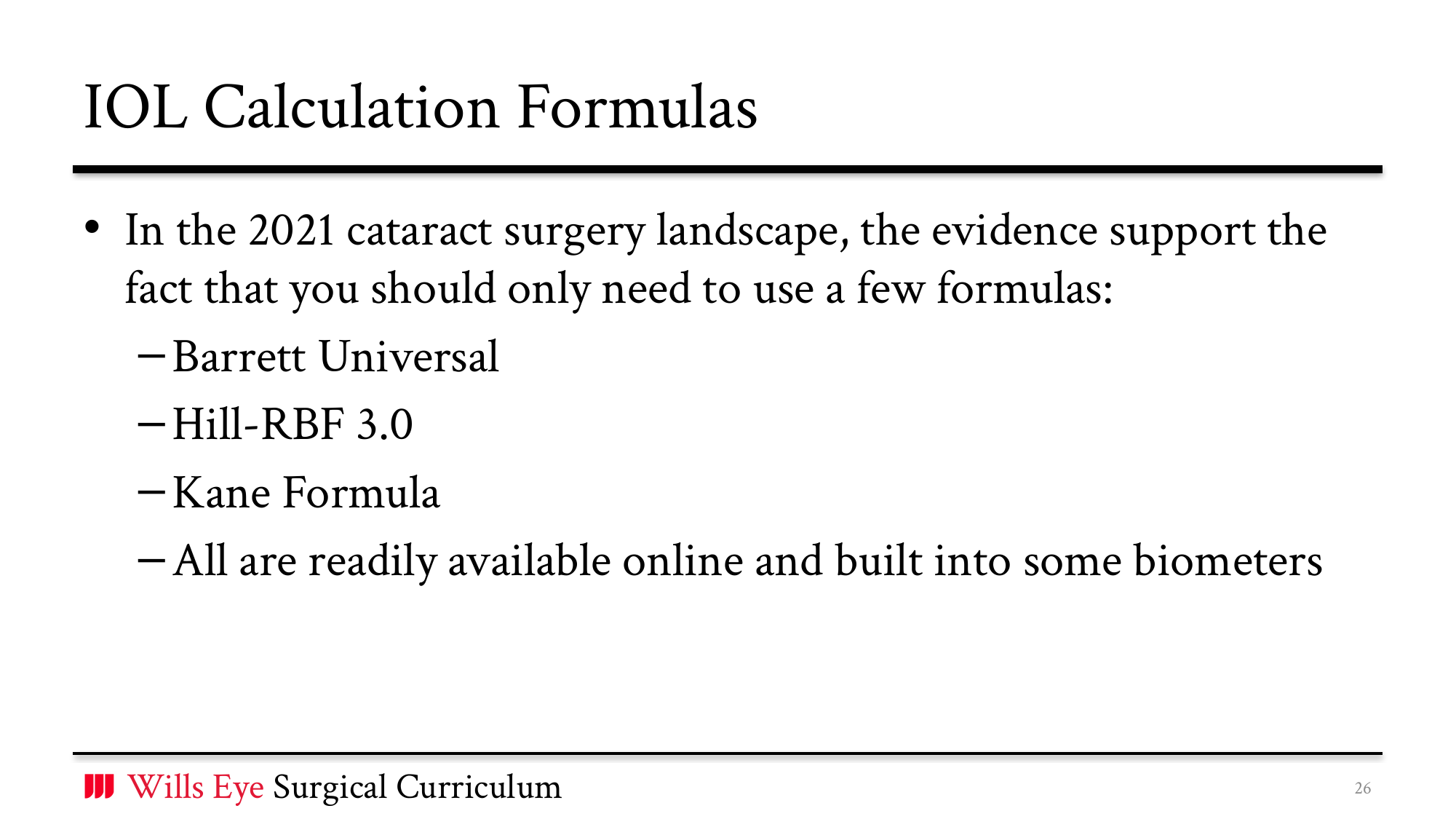

# IOL Calculation Formulas
In the 2021 cataract surgery landscape, the evidence support the fact that you should only need to use a few formulas:
Barrett Universal
Hill-RBF 3.0
Kane Formula
All are readily available online and built into some biometers
26